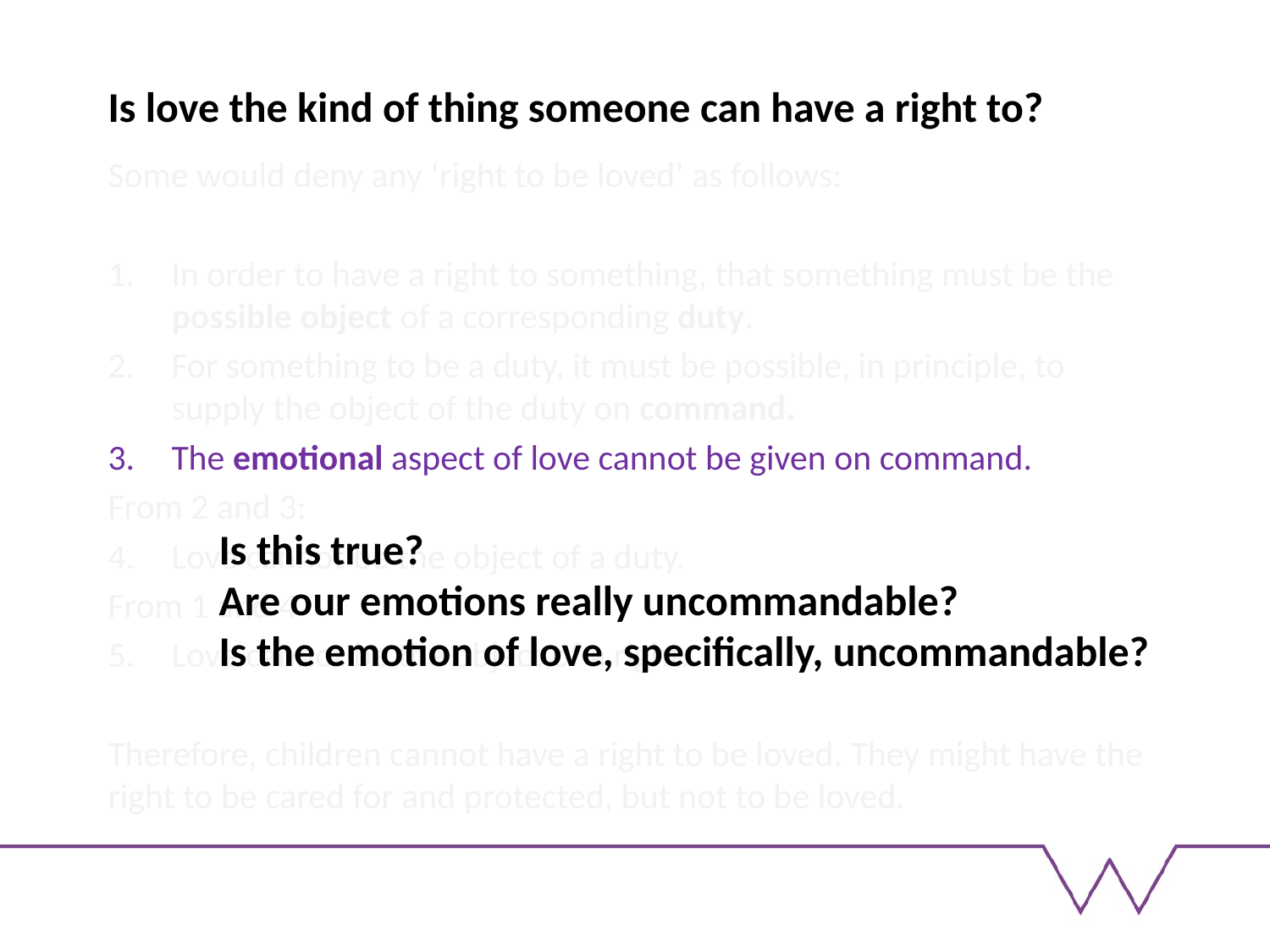

# Is love the kind of thing someone can have a right to?
Some would deny any ‘right to be loved’ as follows:

In order to have a right to something, that something must be the possible object of a corresponding duty.
For something to be a duty, it must be possible, in principle, to supply the object of the duty on command.
The emotional aspect of love cannot be given on command.
From 2 and 3:
Love cannot be the object of a duty.
From 1 and 4
Love cannot be the object of a right.

Therefore, children cannot have a right to be loved. They might have the right to be cared for and protected, but not to be loved.
Is this true?
Are our emotions really uncommandable?
Is the emotion of love, specifically, uncommandable?